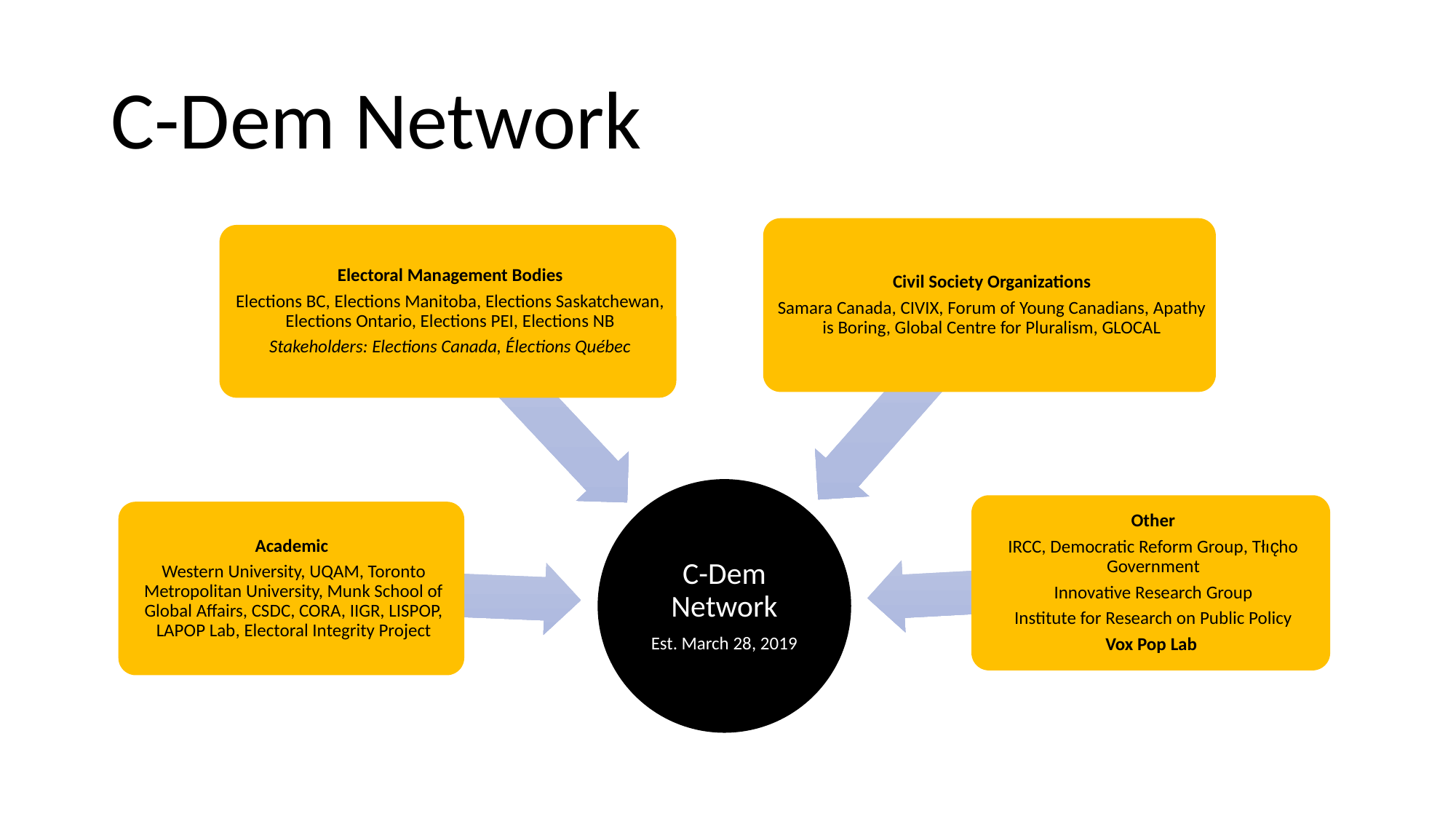

# C-Dem Network
C-Dem Network
Est. March 28, 2019
Academic
Western University, UQAM, Toronto Metropolitan University, Munk School of Global Affairs, CSDC, CORA, IIGR, LISPOP, LAPOP Lab, Electoral Integrity Project
Electoral Management Bodies
Elections BC, Elections Manitoba, Elections Saskatchewan, Elections Ontario, Elections PEI, Elections NB
Stakeholders: Elections Canada, Élections Québec
Civil Society Organizations
Samara Canada, CIVIX, Forum of Young Canadians, Apathy is Boring, Global Centre for Pluralism, GLOCAL
Other
IRCC, Democratic Reform Group, Tłıc̨ho Government
Innovative Research Group
Institute for Research on Public Policy
Vox Pop Lab